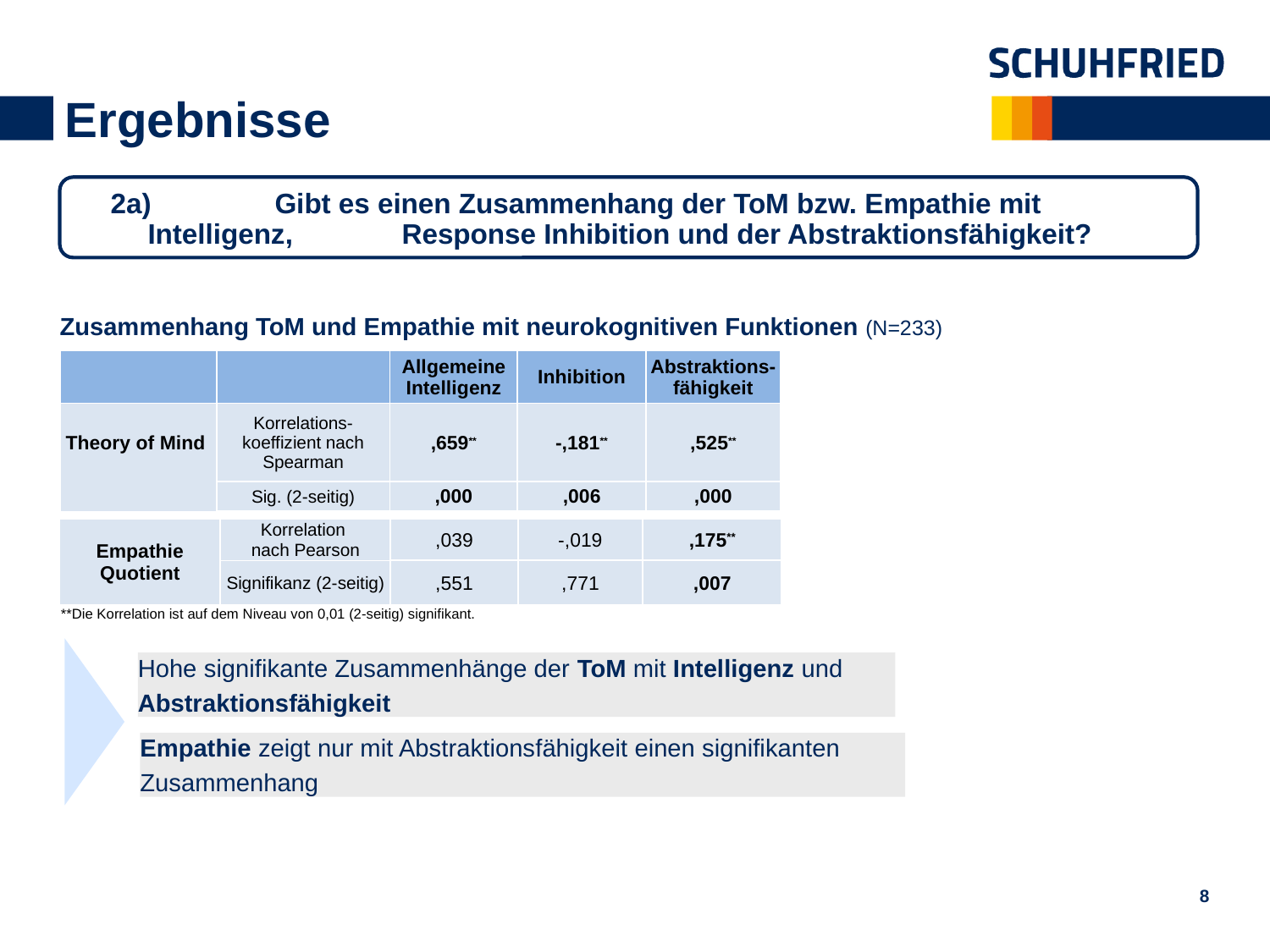

# Ergebnisse

2a) 	Gibt es einen Zusammenhang der ToM bzw. Empathie mit Intelligenz, 	Response Inhibition und der Abstraktionsfähigkeit?
Zusammenhang ToM und Empathie mit neurokognitiven Funktionen (N=233)

|  |  | Allgemeine Intelligenz | Inhibition | Abstraktions-fähigkeit |
| --- | --- | --- | --- | --- |
| Theory of Mind | Korrelations- koeffizient nach Spearman | ,659\*\* | -,181\*\* | ,525\*\* |
|  | Sig. (2-seitig) | ,000 | ,006 | ,000 |
| Empathie Quotient | Korrelation nach Pearson | ,039 | -,019 | ,175\*\* |
| --- | --- | --- | --- | --- |
|  | Signifikanz (2-seitig) | ,551 | ,771 | ,007 |
| \*\*Die Korrelation ist auf dem Niveau von 0,01 (2-seitig) signifikant. |  |  |  |  |
Hohe signifikante Zusammenhänge der ToM mit Intelligenz und
Abstraktionsfähigkeit

Empathie zeigt nur mit Abstraktionsfähigkeit einen signifikanten
Zusammenhang
8